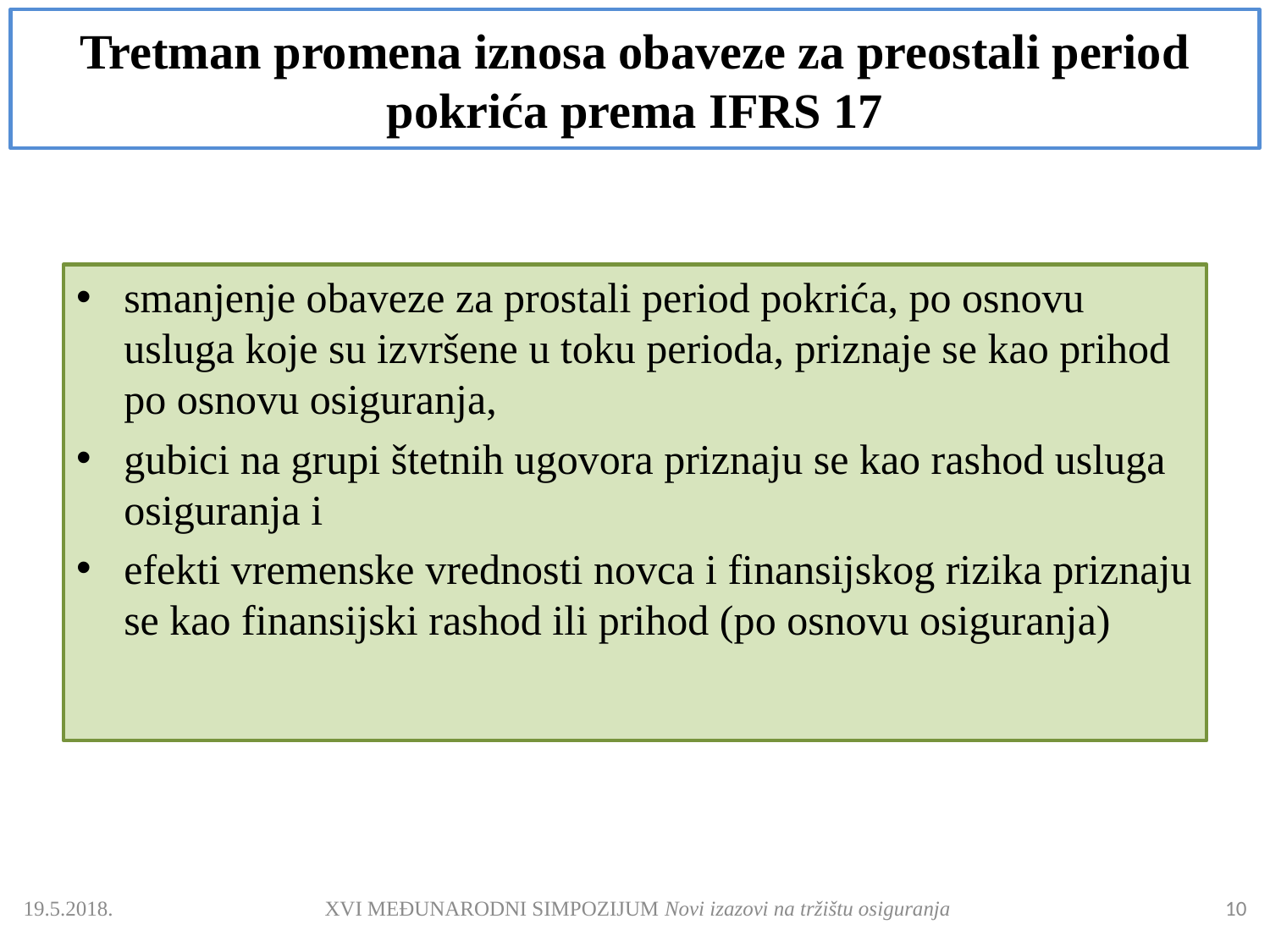

Tretman promena iznosa obaveze za preostali period pokrića prema IFRS 17
smanjenje obaveze za prostali period pokrića, po osnovu usluga koje su izvršene u toku perioda, priznaje se kao prihod po osnovu osiguranja,
gubici na grupi štetnih ugovora priznaju se kao rashod usluga osiguranja i
efekti vremenske vrednosti novca i finansijskog rizika priznaju se kao finansijski rashod ili prihod (po osnovu osiguranja)

19.5.2018.
XVI MEĐUNARODNI SIMPOZIJUM Novi izazovi na tržištu osiguranja
10